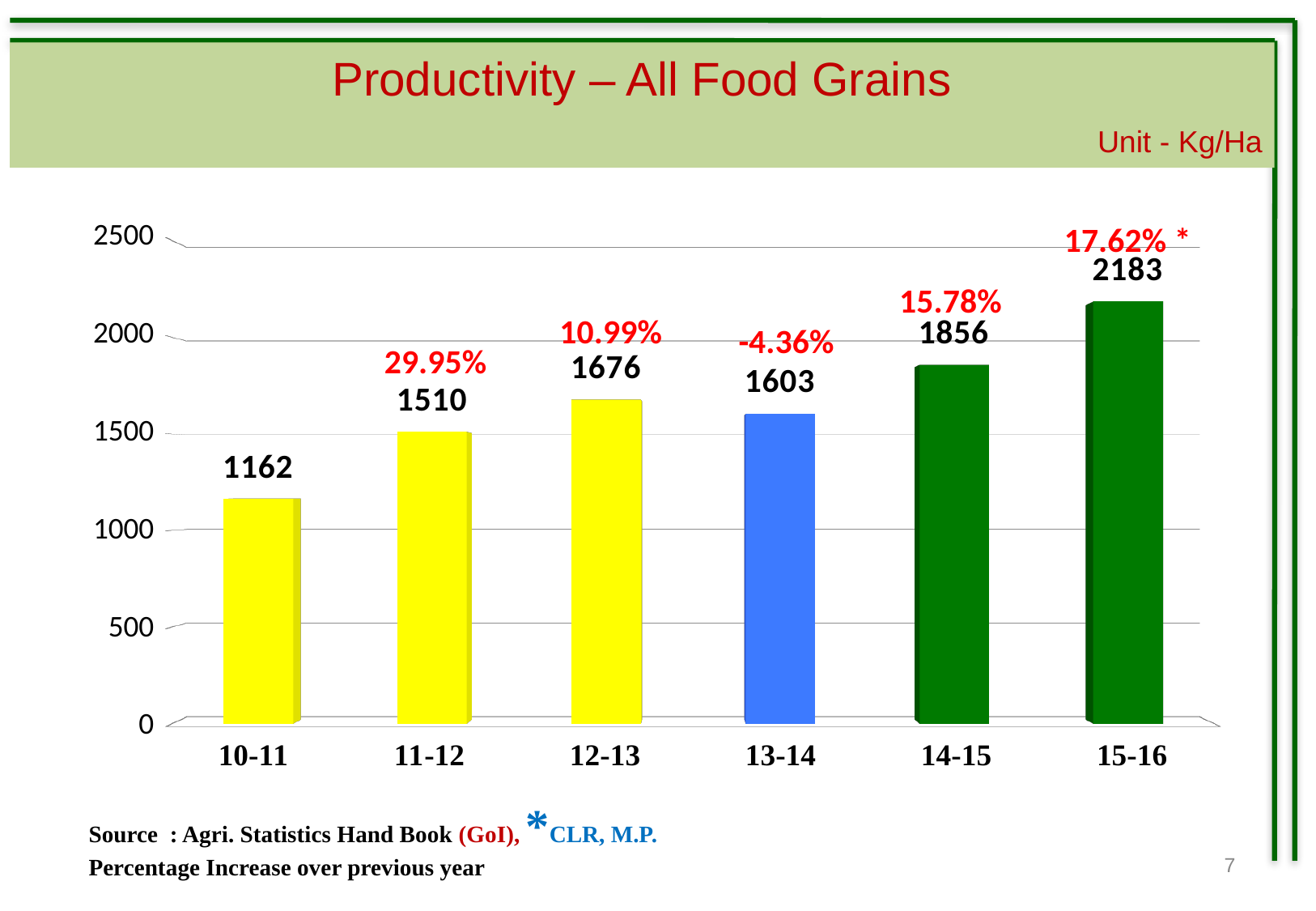

Productivity – All Food Grains
 Unit - Kg/Ha

[unsupported chart]

17.62% *
15.78%
10.99%
-4.36%
29.95%
Source  : Agri. Statistics Hand Book (GoI), *CLR, M.P.
Percentage Increase over previous year
7